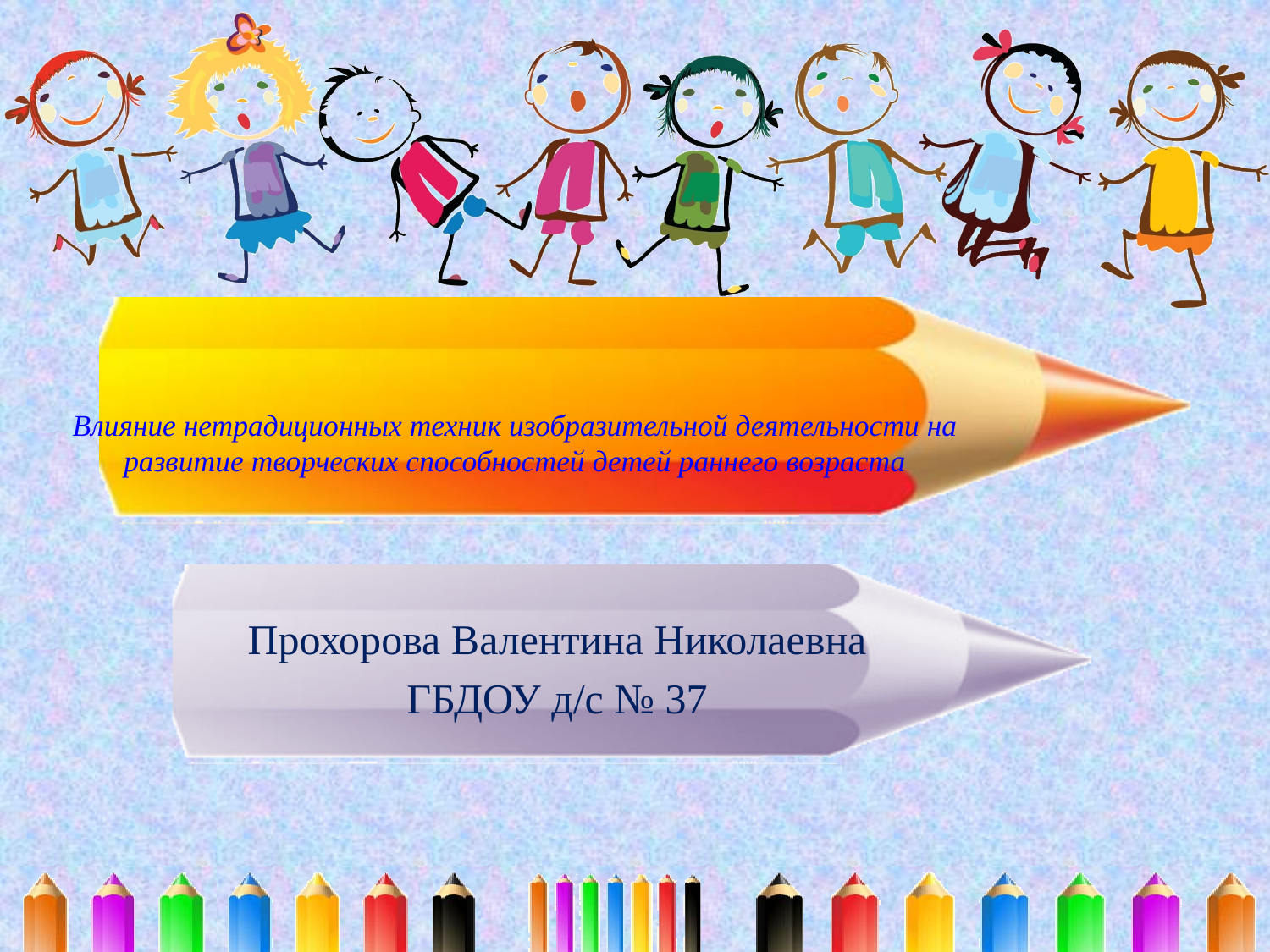

# Влияние нетрадиционных техник изобразительной деятельности на развитие творческих способностей детей раннего возраста
Прохорова Валентина Николаевна
ГБДОУ д/с № 37